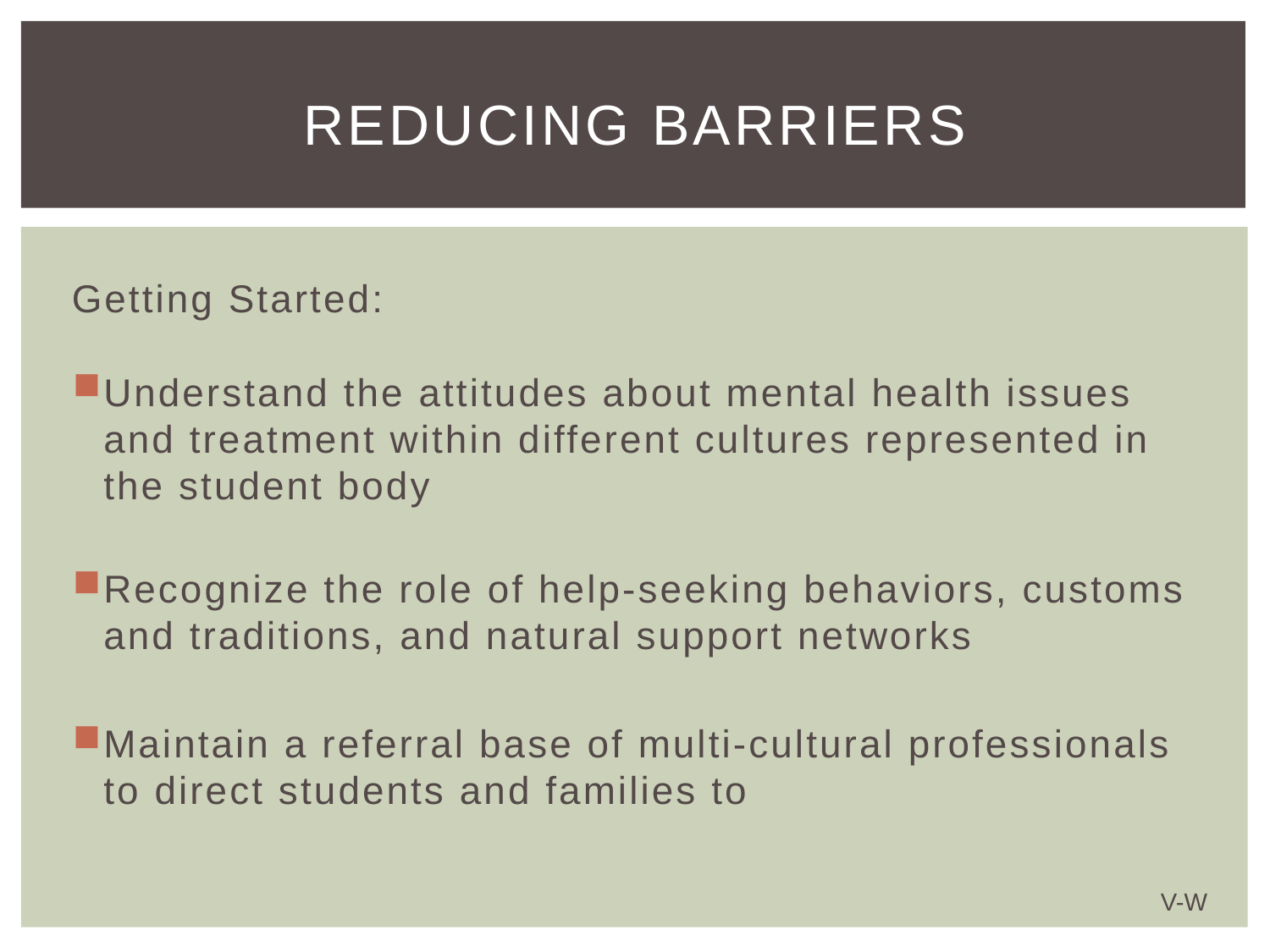

# Reducing barriers

Getting Started:

Understand the attitudes about mental health issues and treatment within different cultures represented in the student body

Recognize the role of help-seeking behaviors, customs and traditions, and natural support networks

Maintain a referral base of multi-cultural professionals to direct students and families to

V-W